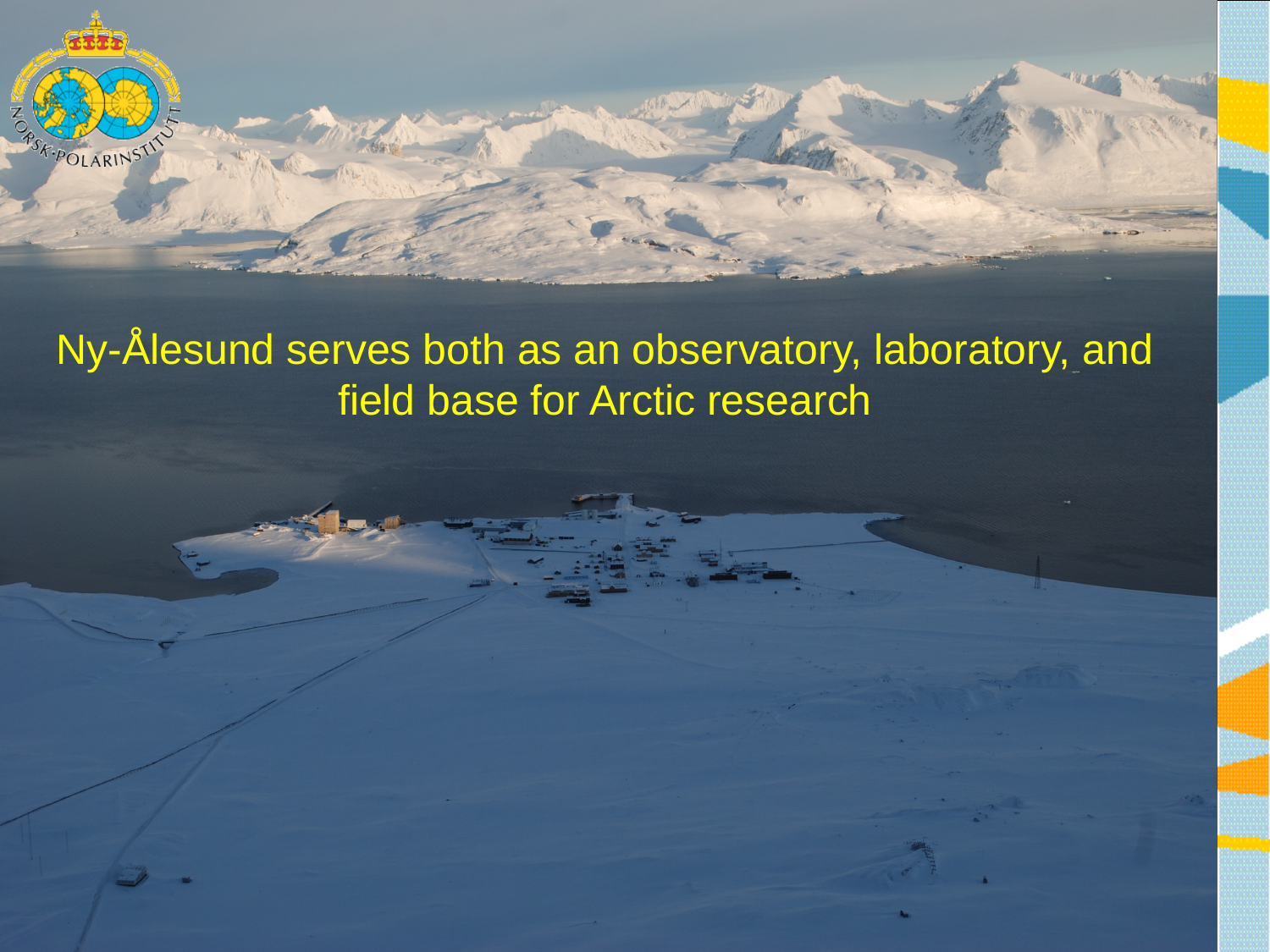

Ny-Ålesund serves both as an observatory, laboratory, and field base for Arctic research